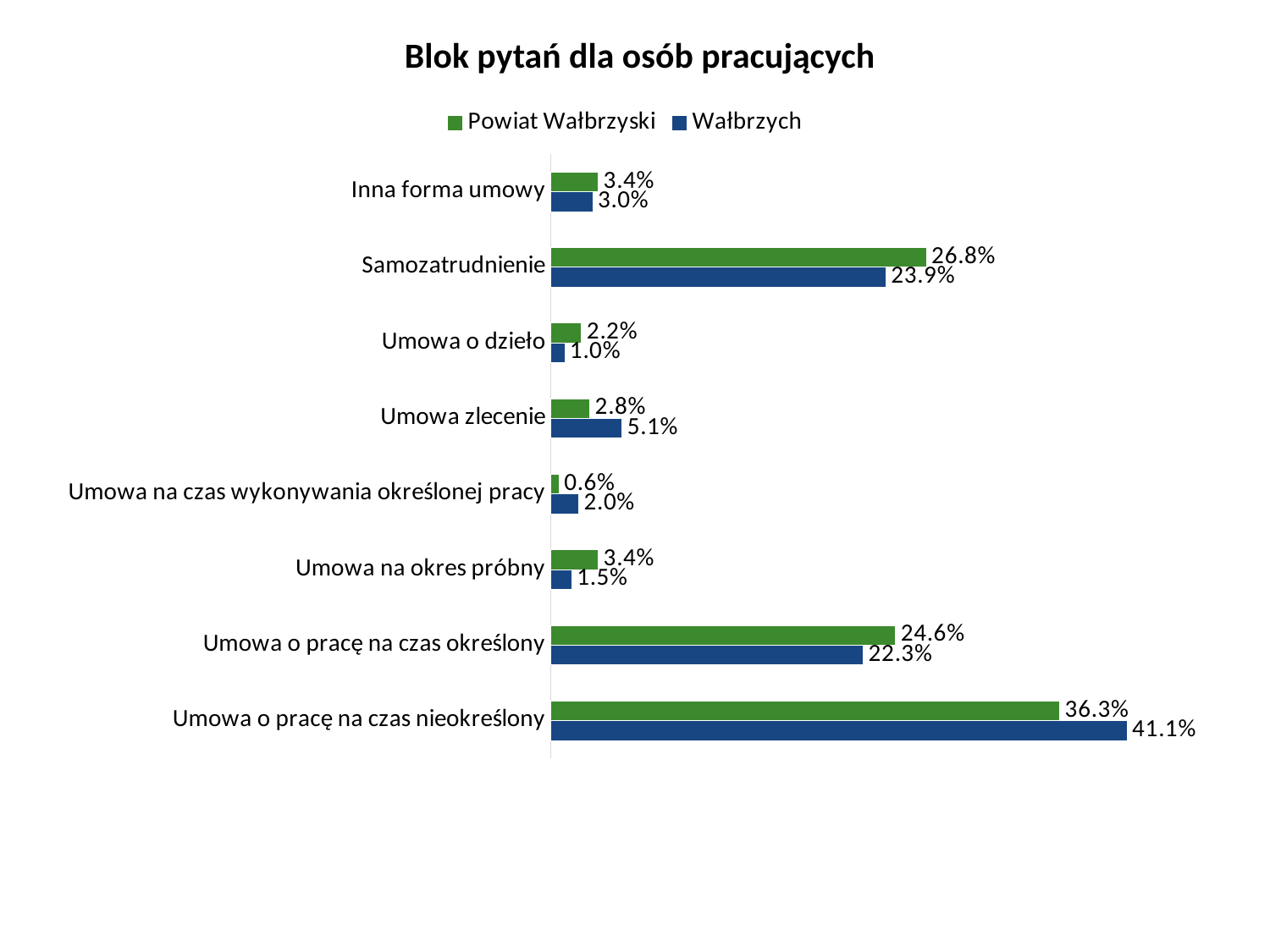

Blok pytań dla osób pracujących

### Chart

| Category | Wałbrzych | Powiat Wałbrzyski |
|---|---|---|
| Umowa o pracę na czas nieokreślony | 0.411 | 0.363 |
| Umowa o pracę na czas określony | 0.223 | 0.246 |
| Umowa na okres próbny | 0.015 | 0.034 |
| Umowa na czas wykonywania określonej pracy | 0.02 | 0.006 |
| Umowa zlecenie | 0.051 | 0.028 |
| Umowa o dzieło | 0.01 | 0.022 |
| Samozatrudnienie | 0.239 | 0.268 |
| Inna forma umowy | 0.03 | 0.034 |